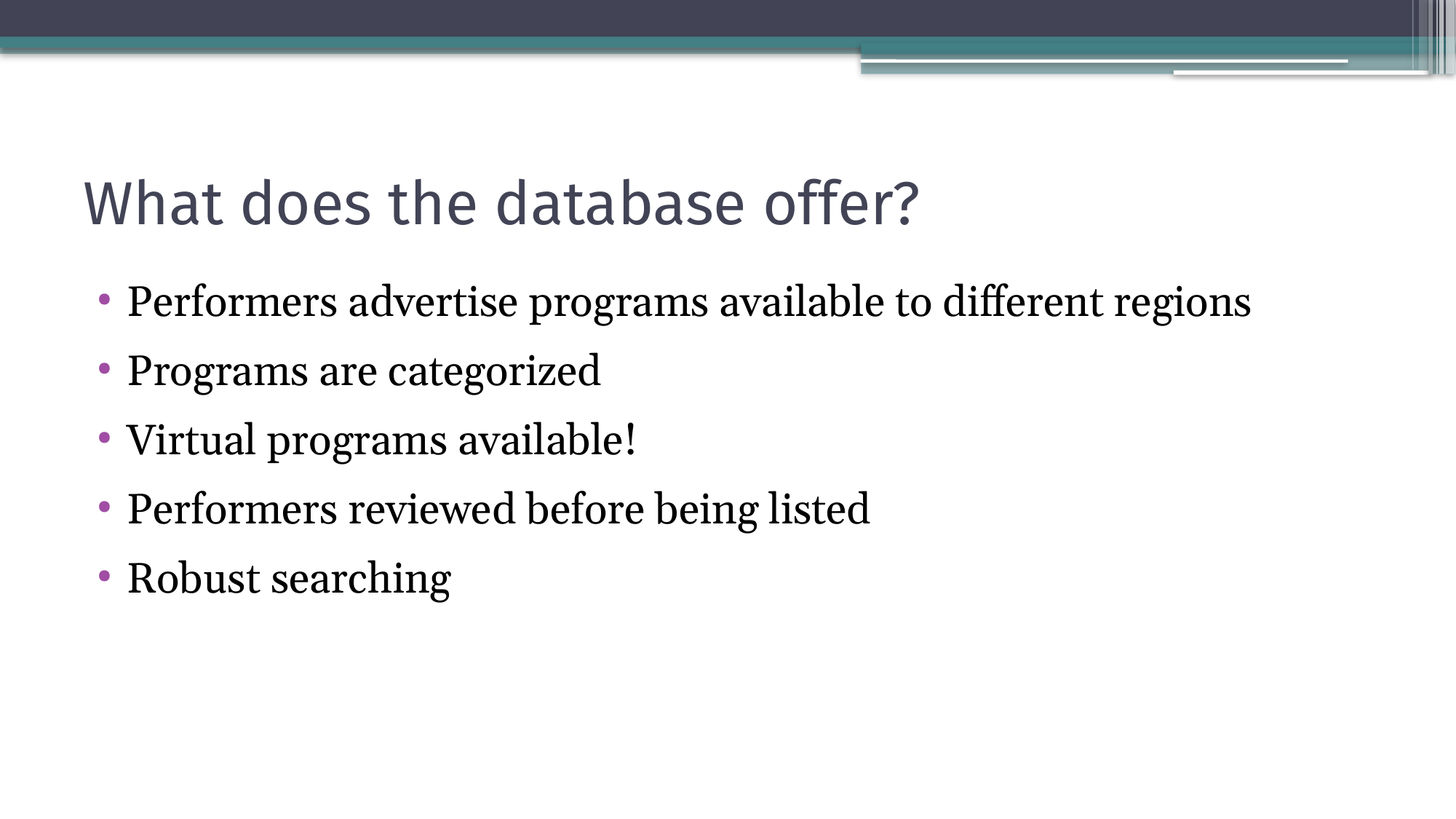

# What does the database offer?
Performers advertise programs available to different regions
Programs are categorized
Virtual programs available!
Performers reviewed before being listed
Robust searching